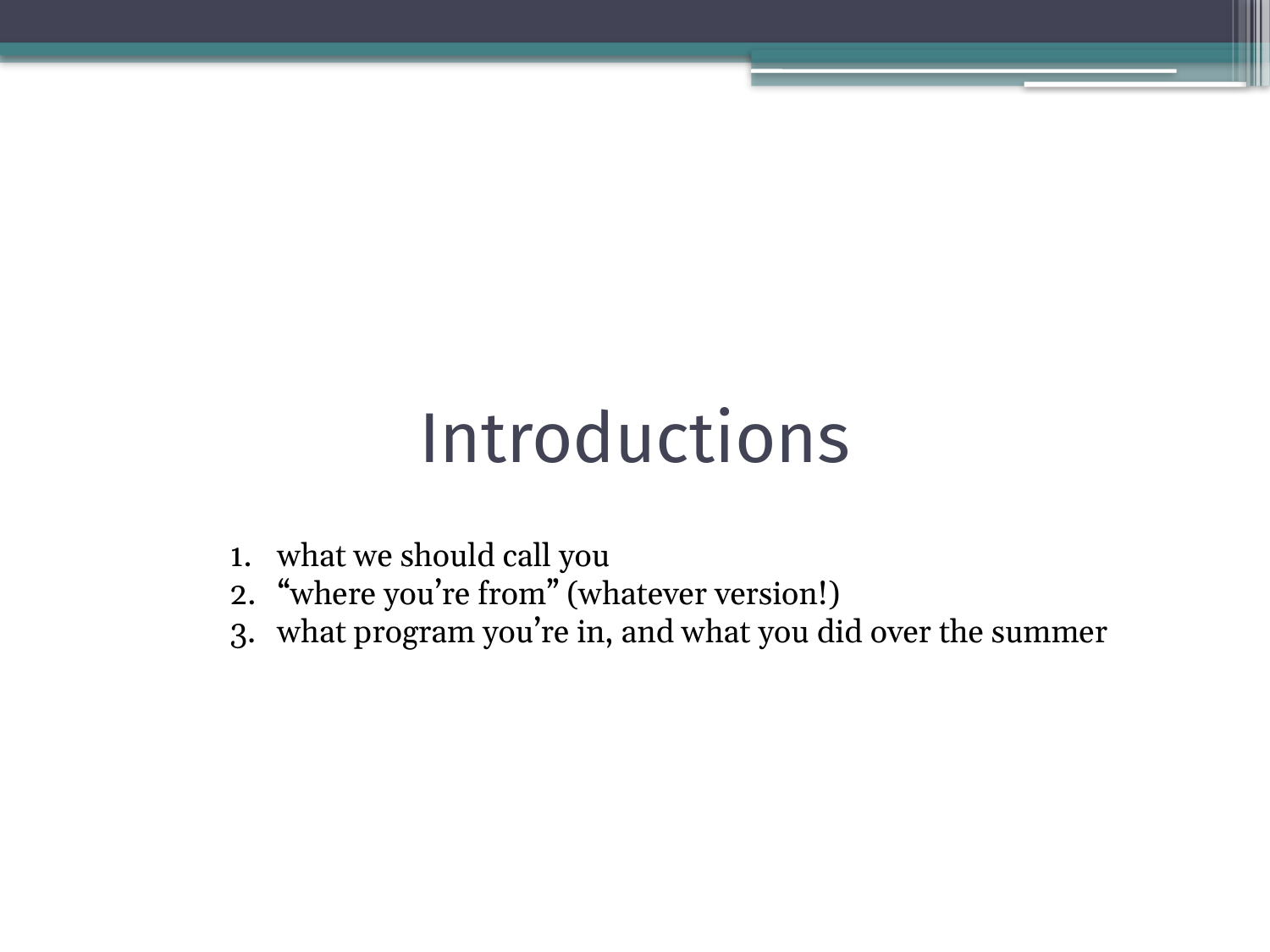

# Introductions
what we should call you
“where you’re from” (whatever version!)
what program you’re in, and what you did over the summer